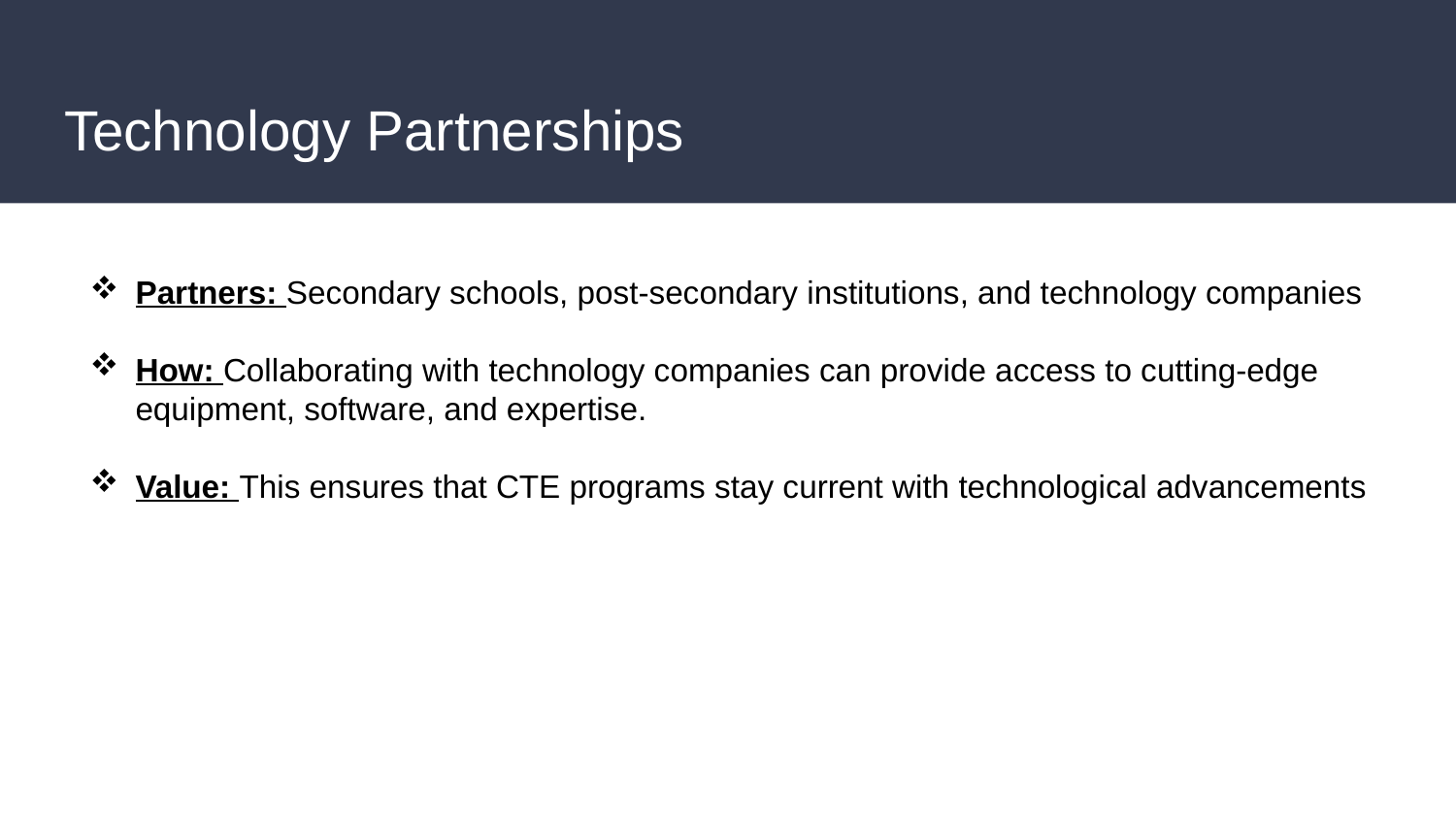

# Technology Partnerships
Partners: Secondary schools, post-secondary institutions, and technology companies

How: Collaborating with technology companies can provide access to cutting-edge equipment, software, and expertise.

Value: This ensures that CTE programs stay current with technological advancements